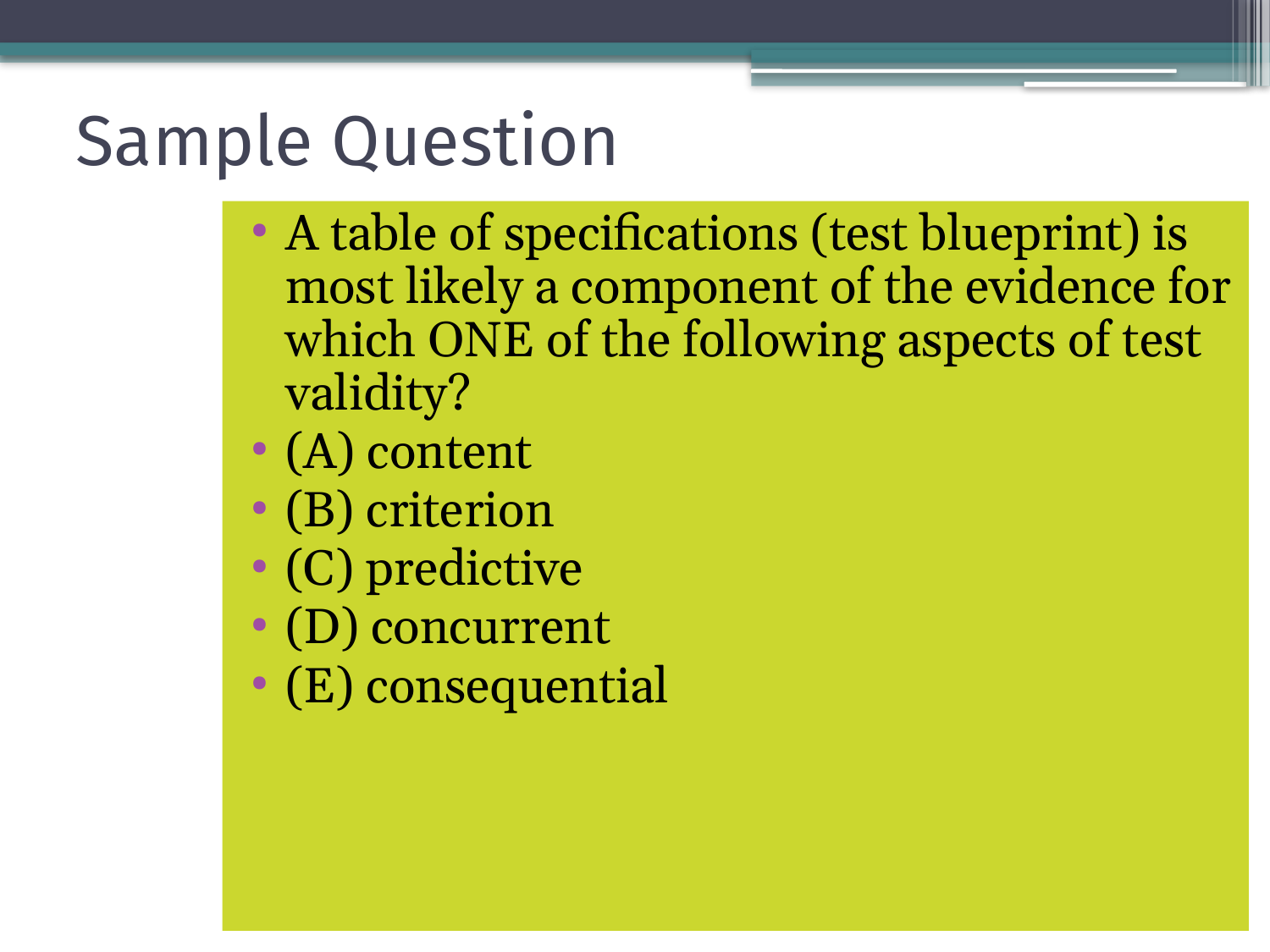

# Sample Question
A table of specifications (test blueprint) is most likely a component of the evidence for which ONE of the following aspects of test validity?
(A) content
(B) criterion
(C) predictive
(D) concurrent
(E) consequential